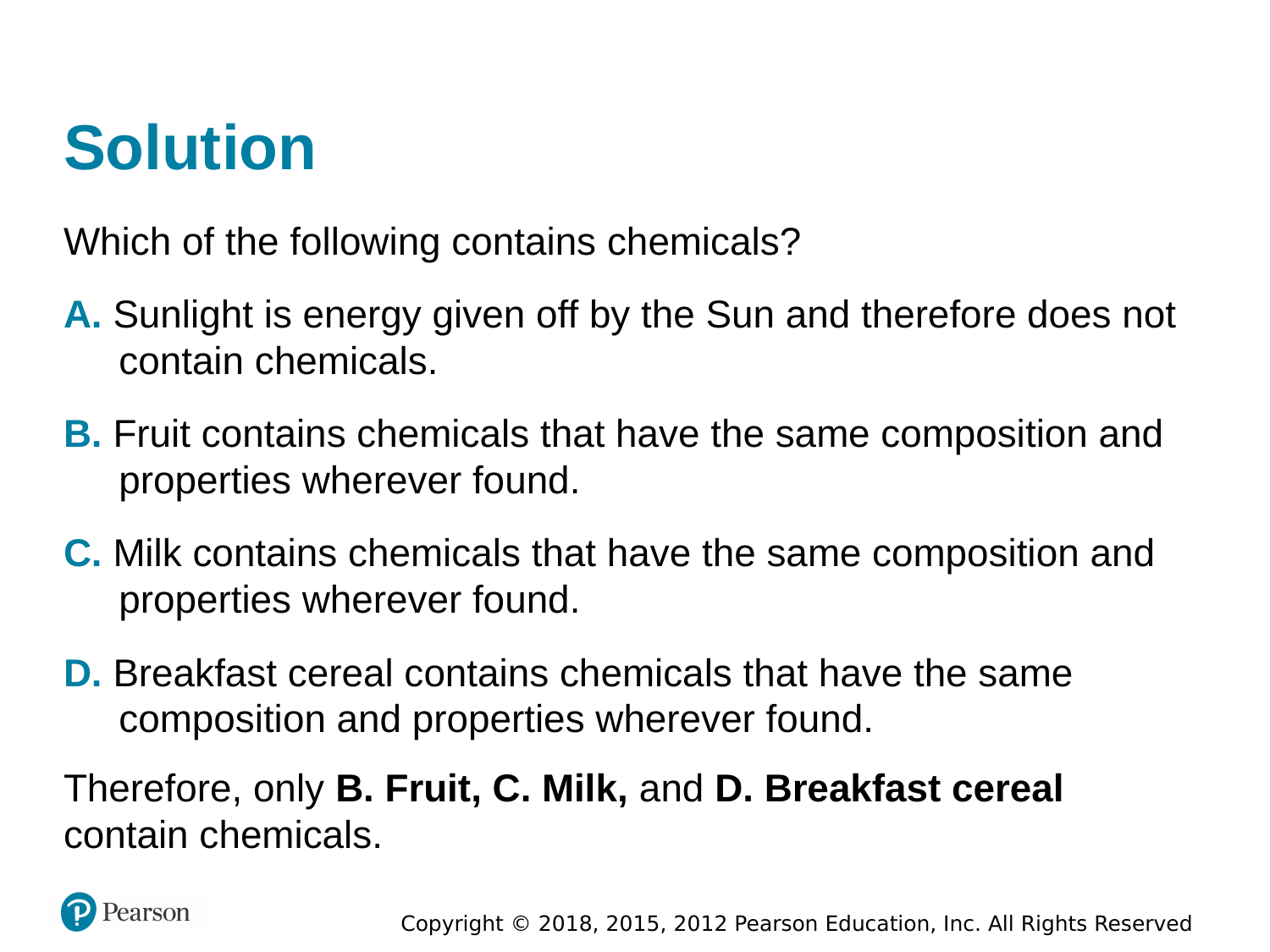

# Solution
Which of the following contains chemicals?
A. Sunlight is energy given off by the Sun and therefore does not contain chemicals.
B. Fruit contains chemicals that have the same composition and properties wherever found.
C. Milk contains chemicals that have the same composition and properties wherever found.
D. Breakfast cereal contains chemicals that have the same composition and properties wherever found.
Therefore, only B. Fruit, C. Milk, and D. Breakfast cereal contain chemicals.